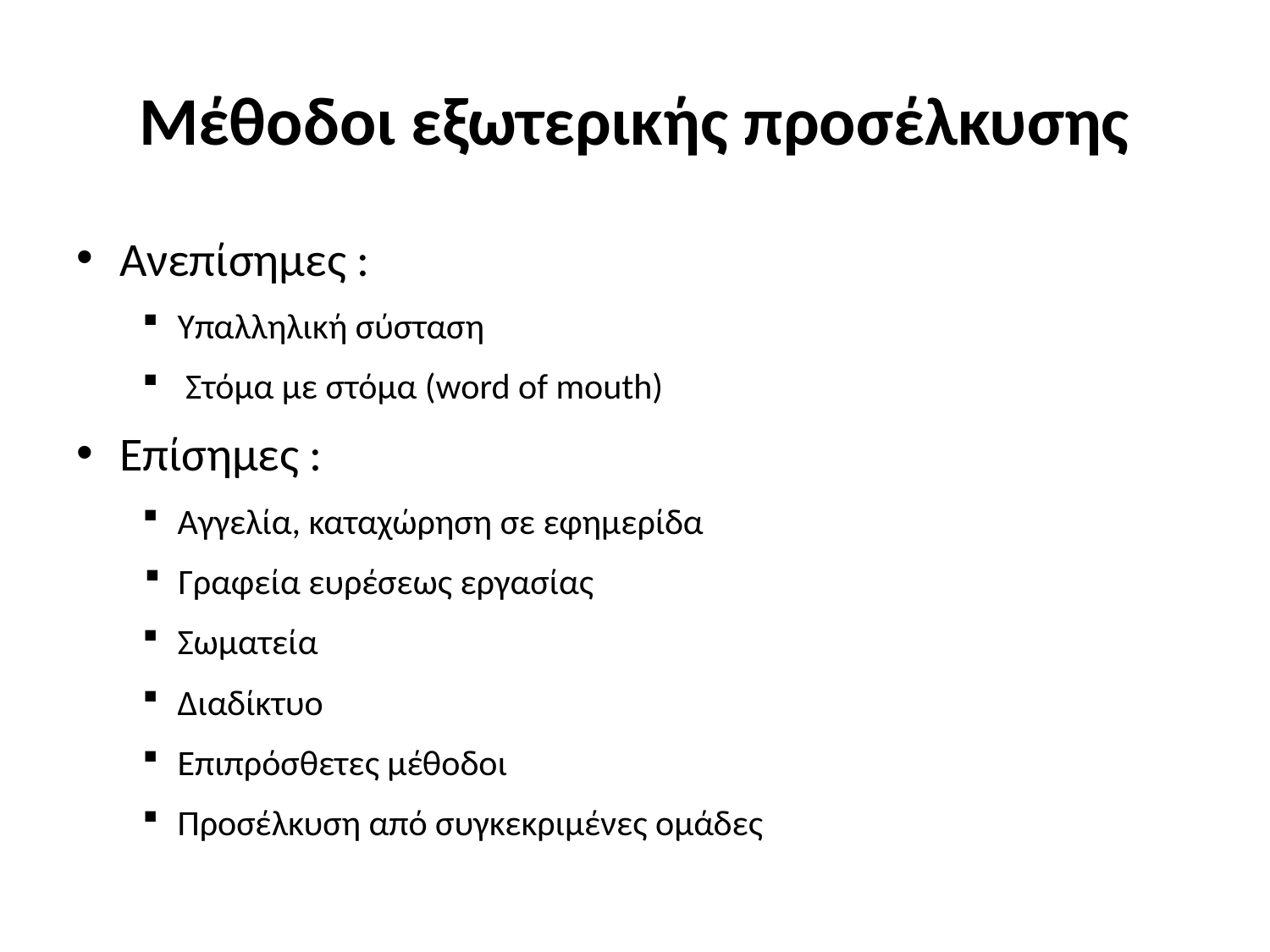

# Μέθοδοι εξωτερικής προσέλκυσης
Ανεπίσημες :
Υπαλληλική σύσταση
 Στόμα με στόμα (word of mouth)
Επίσημες :
Αγγελία, καταχώρηση σε εφημερίδα
Γραφεία ευρέσεως εργασίας
Σωματεία
Διαδίκτυο
Επιπρόσθετες μέθοδοι
Προσέλκυση από συγκεκριμένες ομάδες